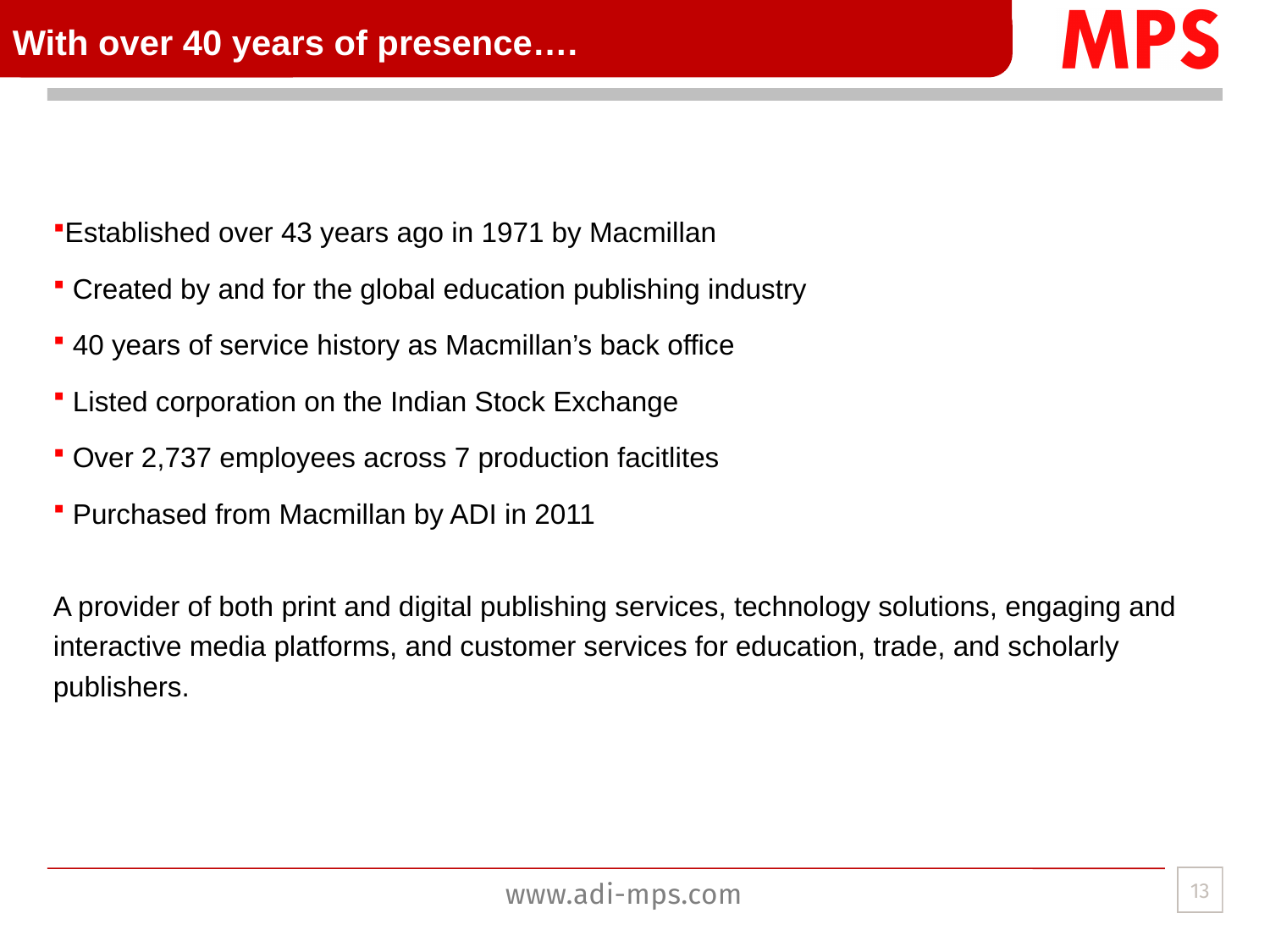

With over 40 years of presence….
Established over 43 years ago in 1971 by Macmillan
 Created by and for the global education publishing industry
 40 years of service history as Macmillan’s back office
 Listed corporation on the Indian Stock Exchange
 Over 2,737 employees across 7 production facitlites
 Purchased from Macmillan by ADI in 2011

A provider of both print and digital publishing services, technology solutions, engaging and interactive media platforms, and customer services for education, trade, and scholarly publishers.